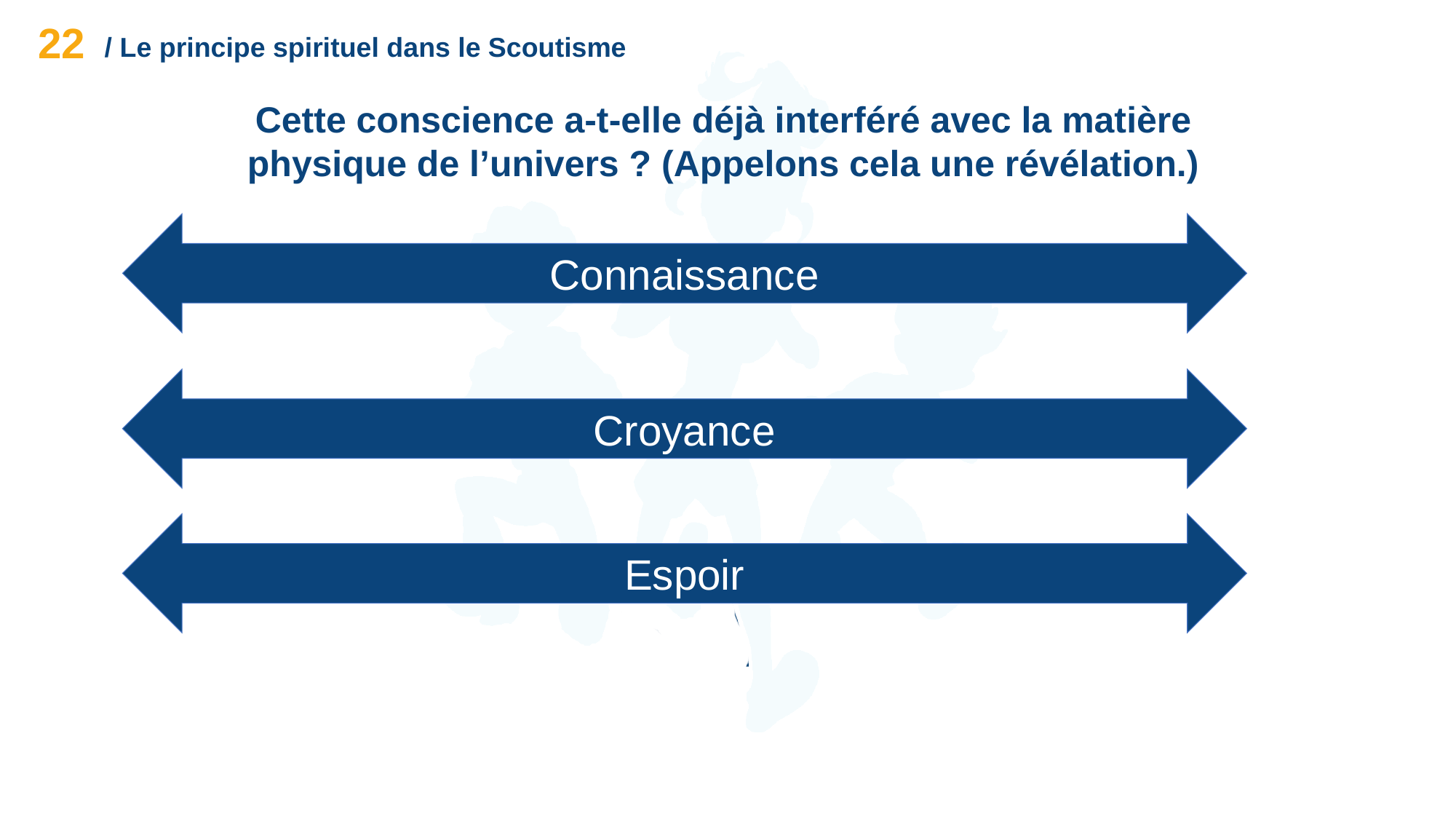

22
/ Le principe spirituel dans le Scoutisme
Cette conscience a-t-elle déjà interféré avec la matière physique de l’univers ? (Appelons cela une révélation.)
Connaissance
Croyance
Espoir